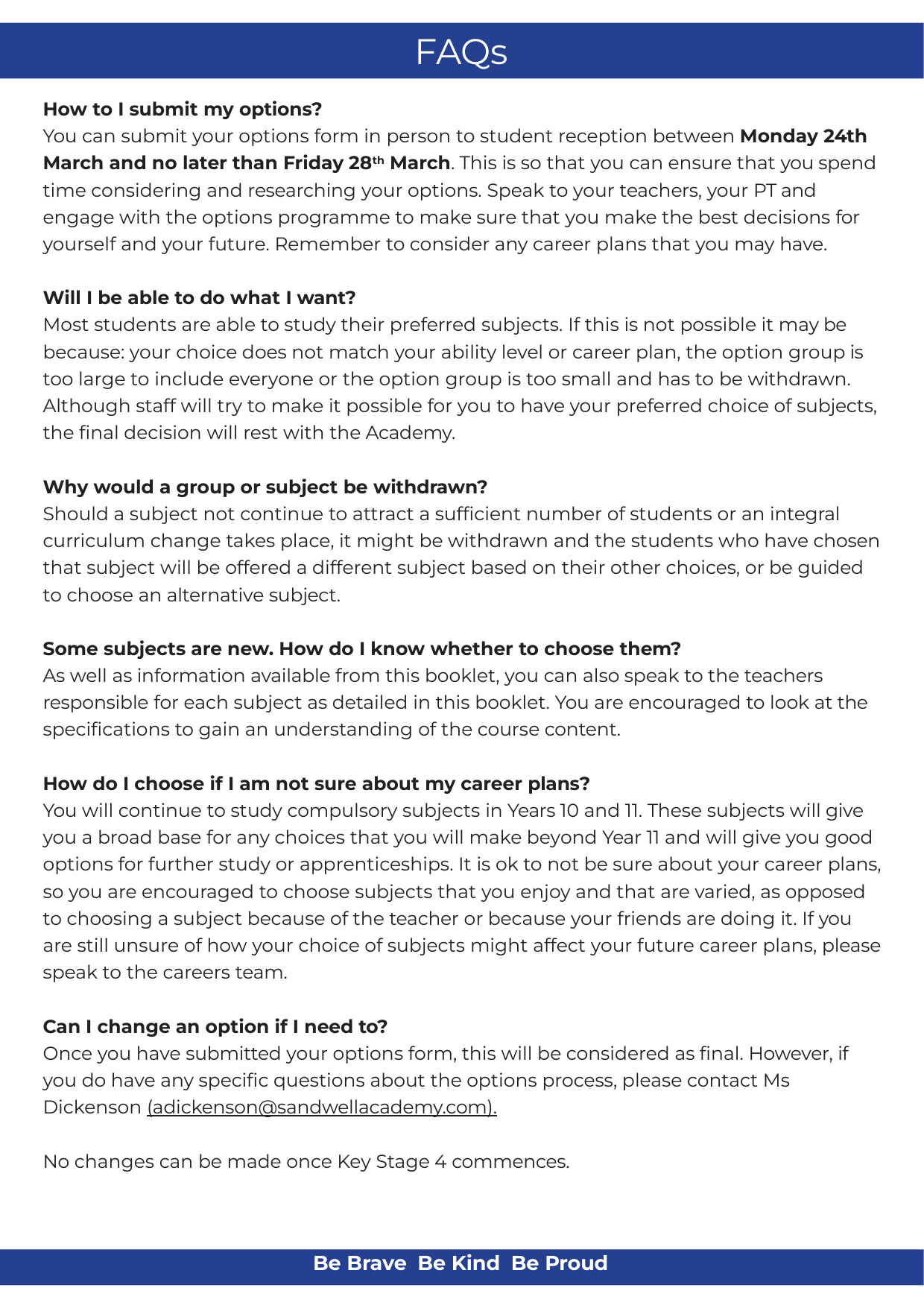

# FAQs
How to I submit my options?
You can submit your options form in person to student reception between Monday 24th March and no later than Friday 28th March. This is so that you can ensure that you spend time considering and researching your options. Speak to your teachers, your PT and engage with the options programme to make sure that you make the best decisions for yourself and your future. Remember to consider any career plans that you may have.

Will I be able to do what I want?
Most students are able to study their preferred subjects. If this is not possible it may be because: your choice does not match your ability level or career plan, the option group is too large to include everyone or the option group is too small and has to be withdrawn. Although staff will try to make it possible for you to have your preferred choice of subjects, the final decision will rest with the Academy.

Why would a group or subject be withdrawn?
Should a subject not continue to attract a sufficient number of students or an integral curriculum change takes place, it might be withdrawn and the students who have chosen that subject will be offered a different subject based on their other choices, or be guided to choose an alternative subject.

Some subjects are new. How do I know whether to choose them?
As well as information available from this booklet, you can also speak to the teachers responsible for each subject as detailed in this booklet. You are encouraged to look at the specifications to gain an understanding of the course content.

How do I choose if I am not sure about my career plans?
You will continue to study compulsory subjects in Years 10 and 11. These subjects will give you a broad base for any choices that you will make beyond Year 11 and will give you good options for further study or apprenticeships. It is ok to not be sure about your career plans, so you are encouraged to choose subjects that you enjoy and that are varied, as opposed to choosing a subject because of the teacher or because your friends are doing it. If you are still unsure of how your choice of subjects might affect your future career plans, please speak to the careers team.

Can I change an option if I need to?
Once you have submitted your options form, this will be considered as final. However, if you do have any specific questions about the options process, please contact Ms Dickenson (adickenson@sandwellacademy.com).

No changes can be made once Key Stage 4 commences.
Be Brave Be Kind Be Proud